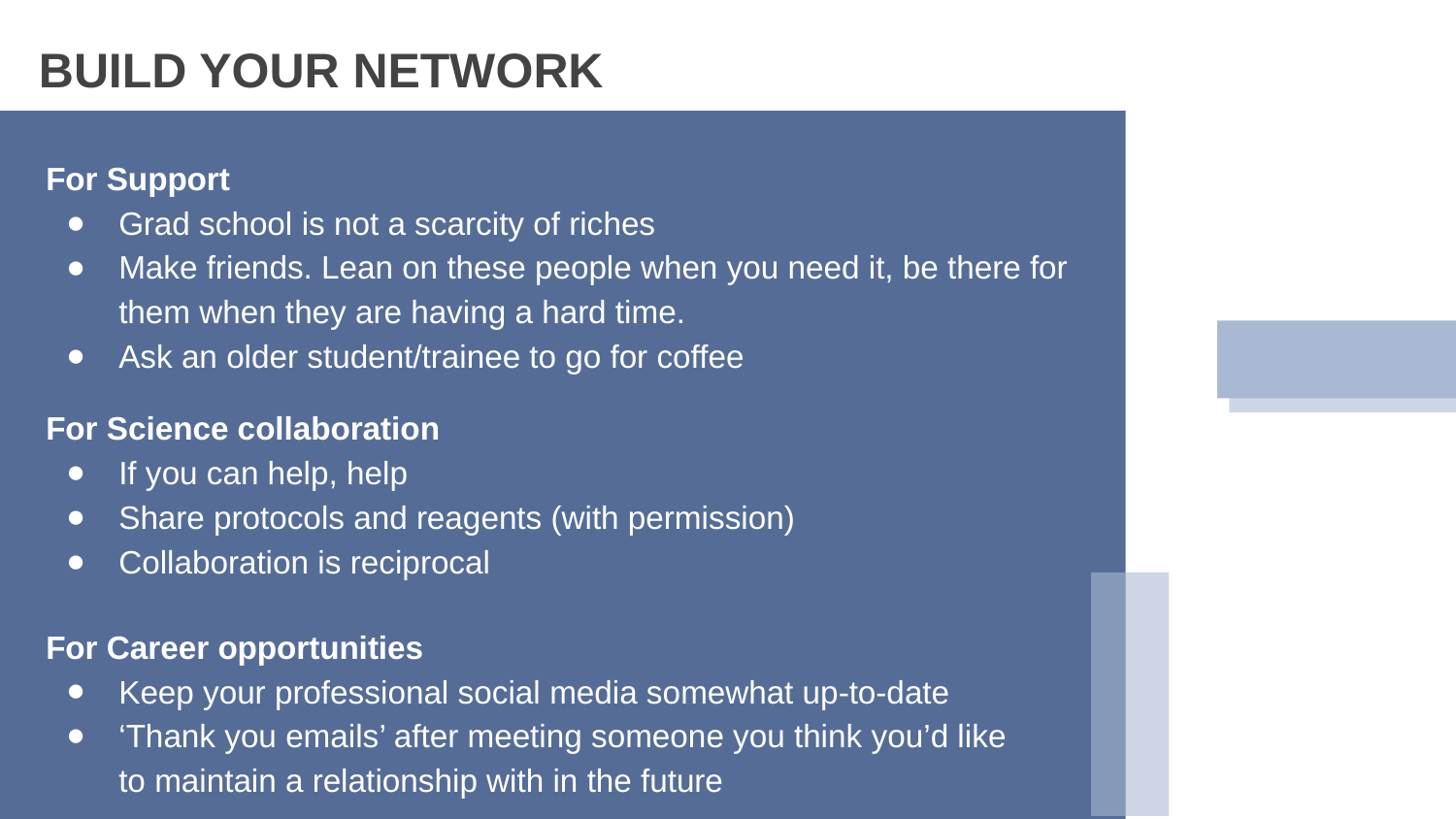

BUILD YOUR NETWORK

For Support
Grad school is not a scarcity of riches
Make friends. Lean on these people when you need it, be there for them when they are having a hard time.
Ask an older student/trainee to go for coffee

For Science collaboration
If you can help, help
Share protocols and reagents (with permission)
Collaboration is reciprocal

For Career opportunities
Keep your professional social media somewhat up-to-date
‘Thank you emails’ after meeting someone you think you’d like to maintain a relationship with in the future